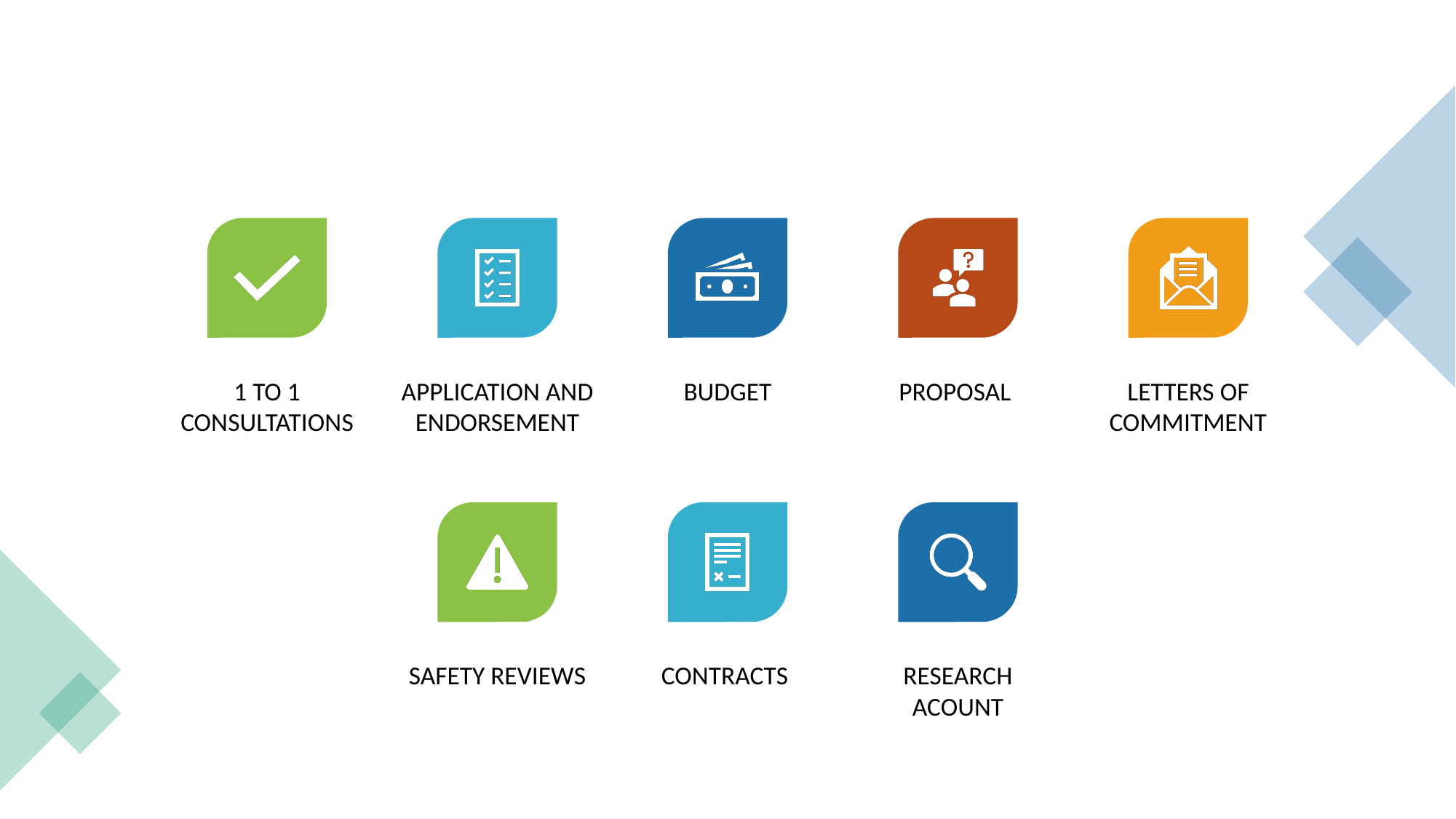

1 to 1 consultations
Application and endorsement
Budget
Proposal
Letters of commitment
Safety reviews
Contracts
Research Acount